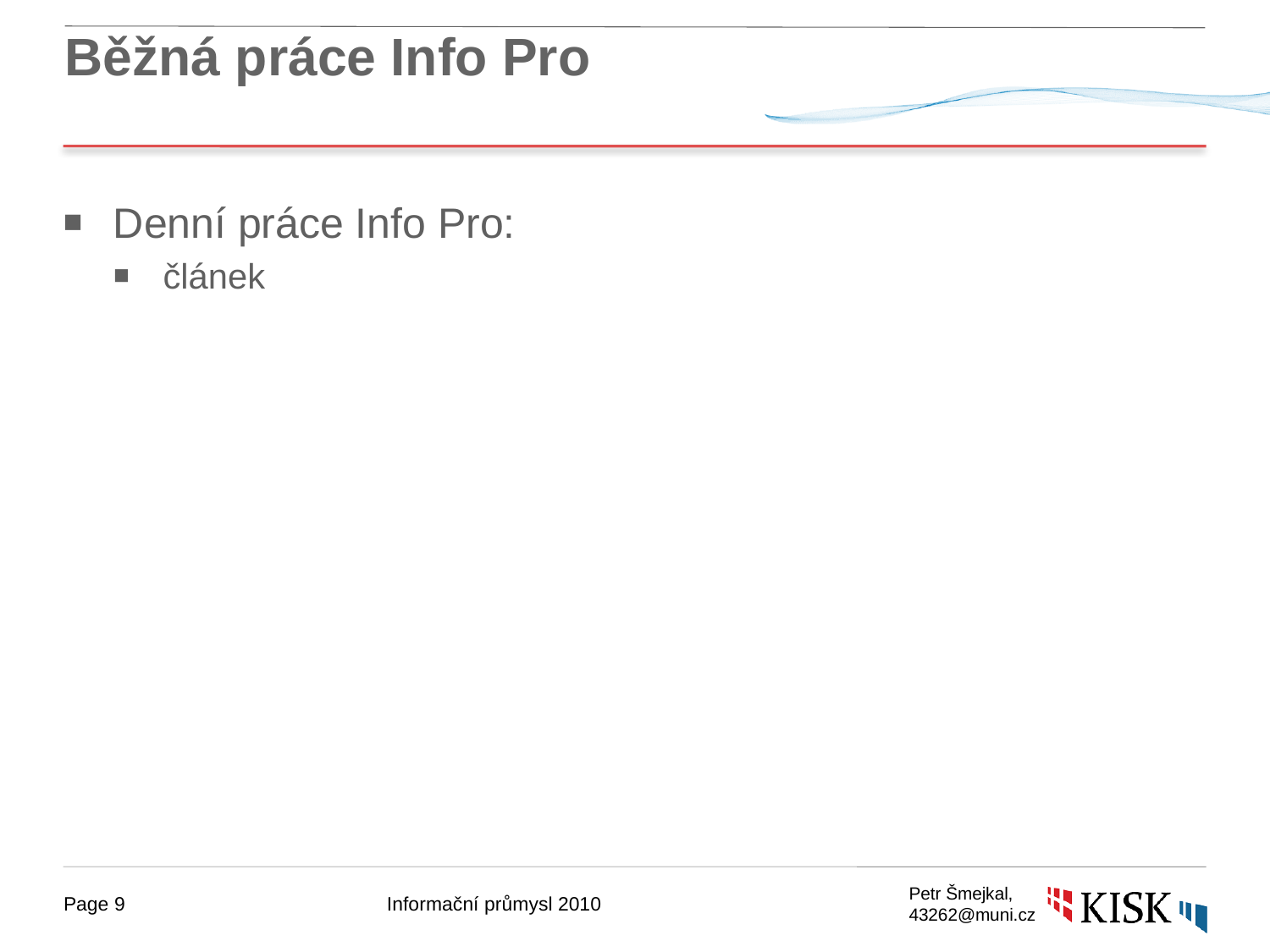

# Běžná práce Info Pro
Denní práce Info Pro:
článek